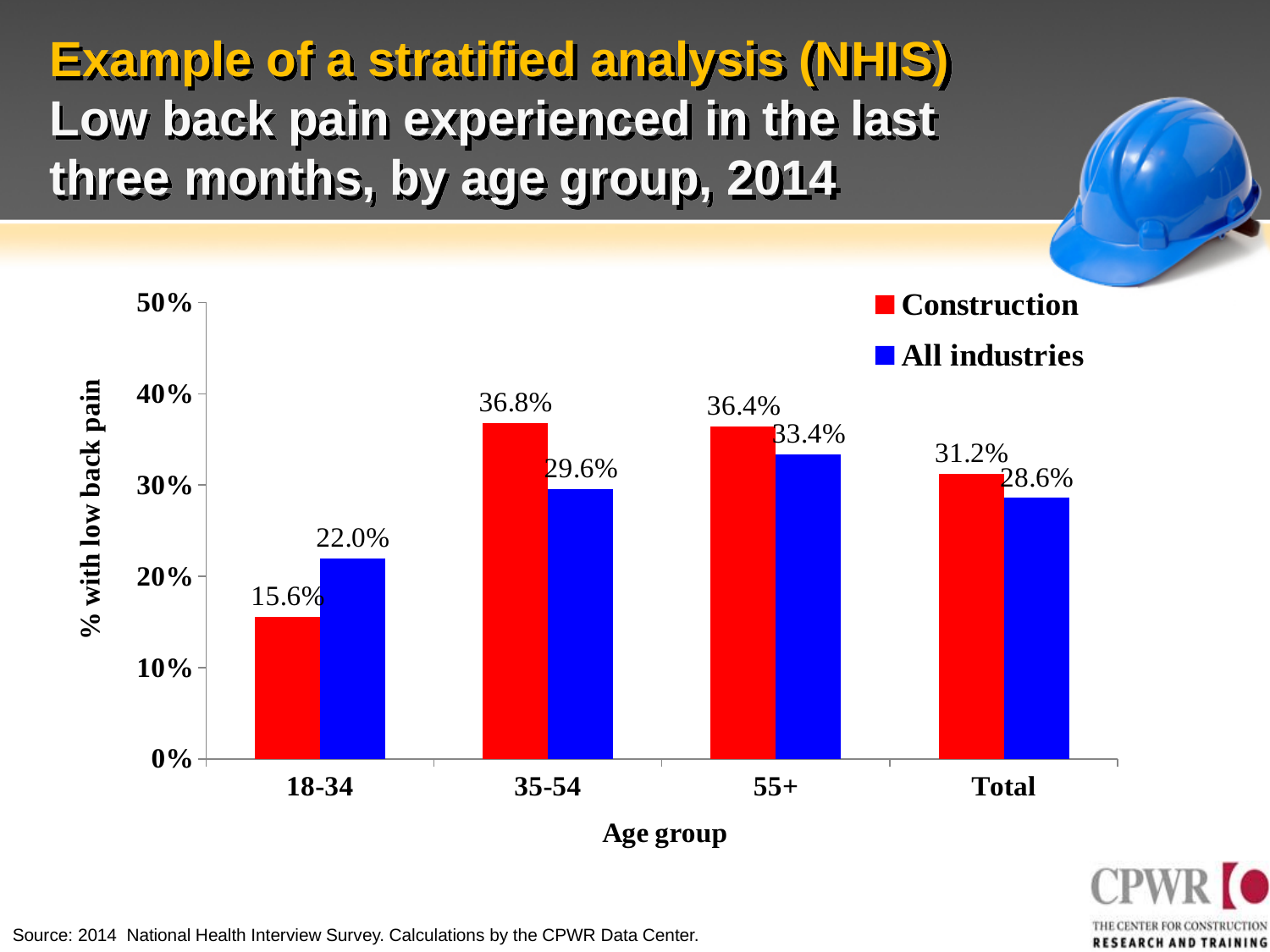

# Example of a stratified analysis (NHIS) Low back pain experienced in the last three months, by age group, 2014

### Chart

| Category | Construction | All industries |
|---|---|---|
| 18-34 | 0.156 | 0.22 |
| 35-54 | 0.368 | 0.296 |
| 55+ | 0.364 | 0.334 |
| Total | 0.312 | 0.286 |
Source: 2014  National Health Interview Survey. Calculations by the CPWR Data Center.